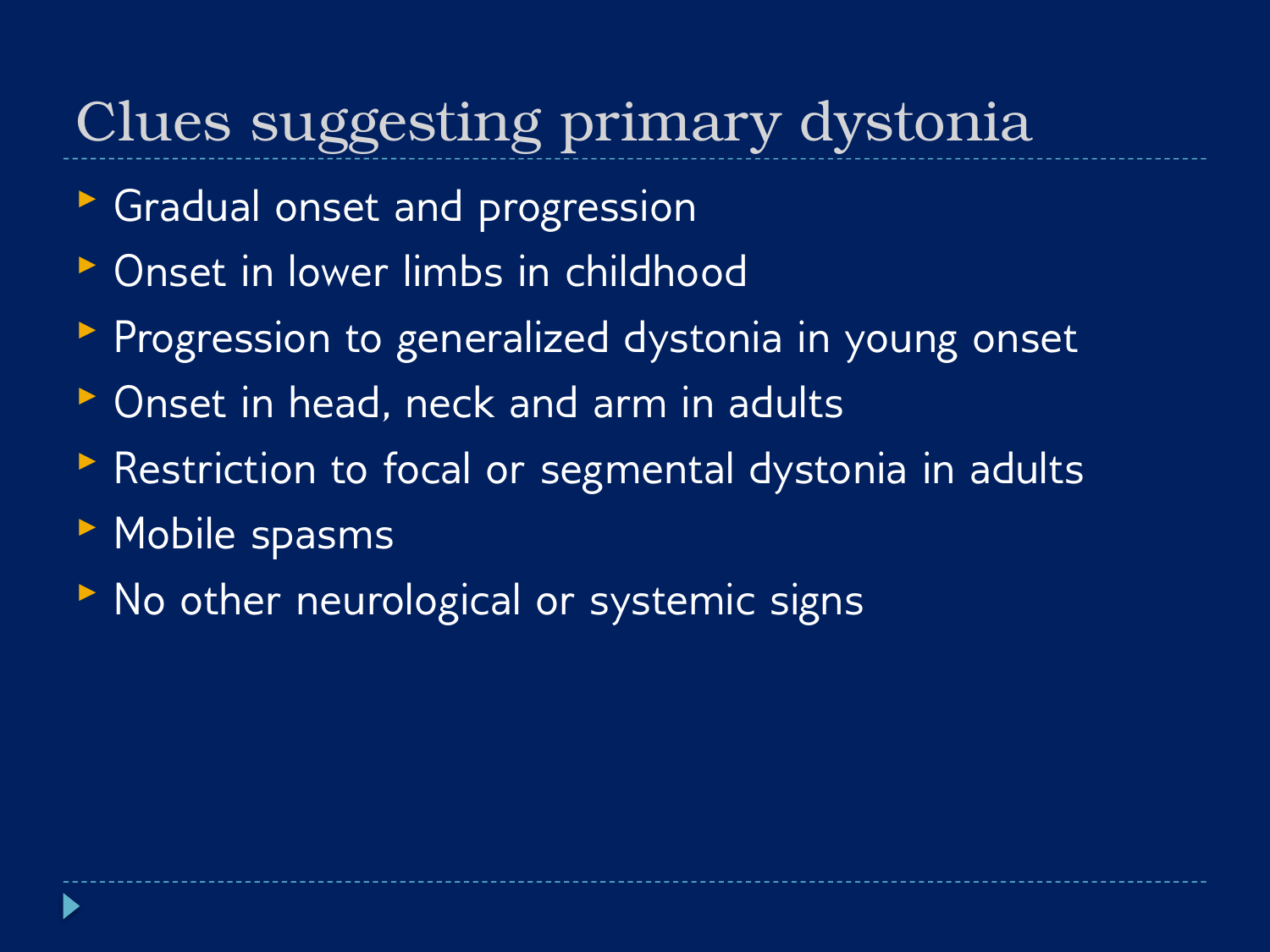

# Clues suggesting primary dystonia
Gradual onset and progression
Onset in lower limbs in childhood
Progression to generalized dystonia in young onset
Onset in head, neck and arm in adults
Restriction to focal or segmental dystonia in adults
Mobile spasms
No other neurological or systemic signs